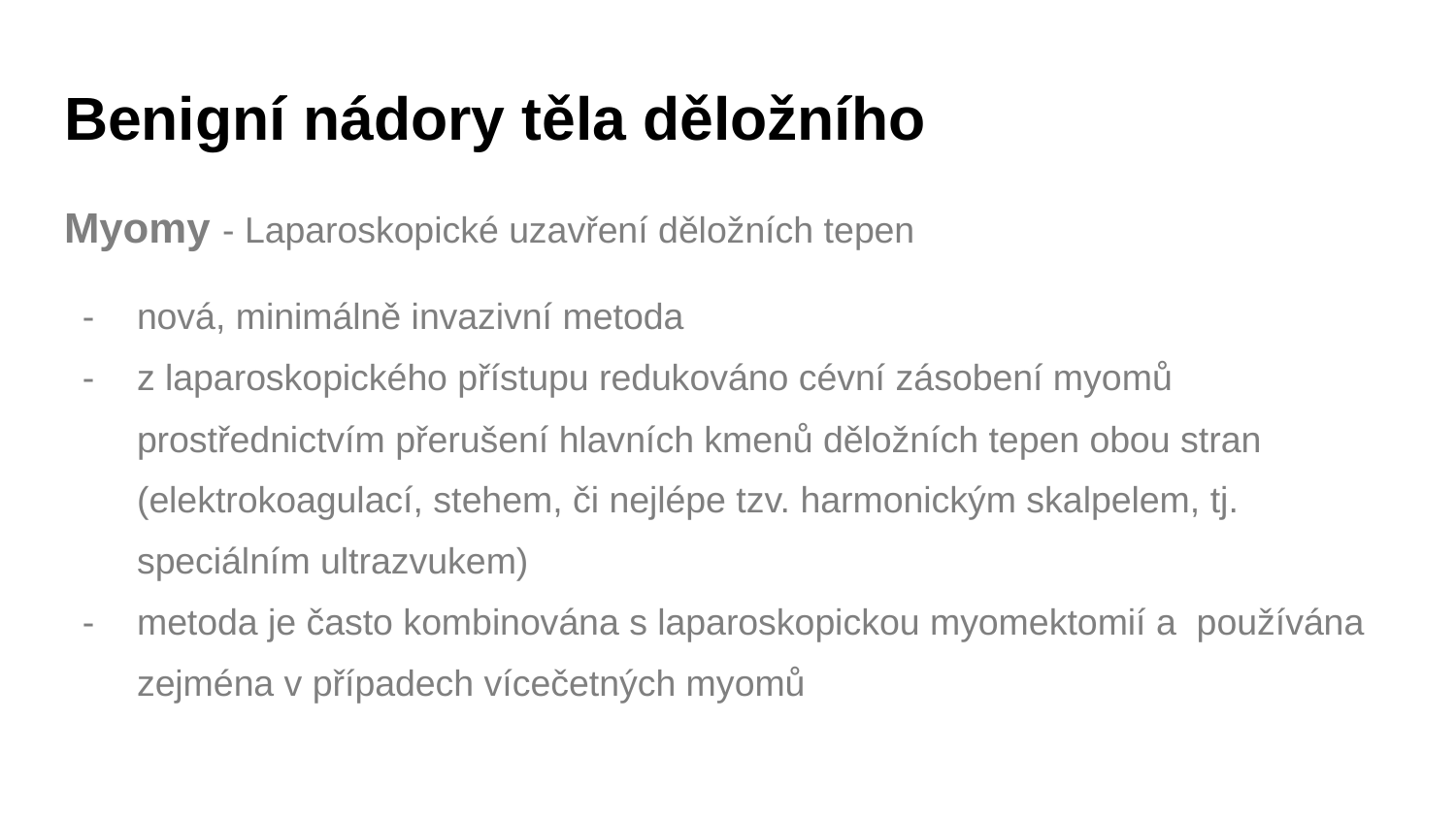

# Benigní nádory těla děložního
Myomy - Laparoskopické uzavření děložních tepen
nová, minimálně invazivní metoda
z laparoskopického přístupu redukováno cévní zásobení myomů prostřednictvím přerušení hlavních kmenů děložních tepen obou stran (elektrokoagulací, stehem, či nejlépe tzv. harmonickým skalpelem, tj. speciálním ultrazvukem)
metoda je často kombinována s laparoskopickou myomektomií a  používána zejména v případech vícečetných myomů